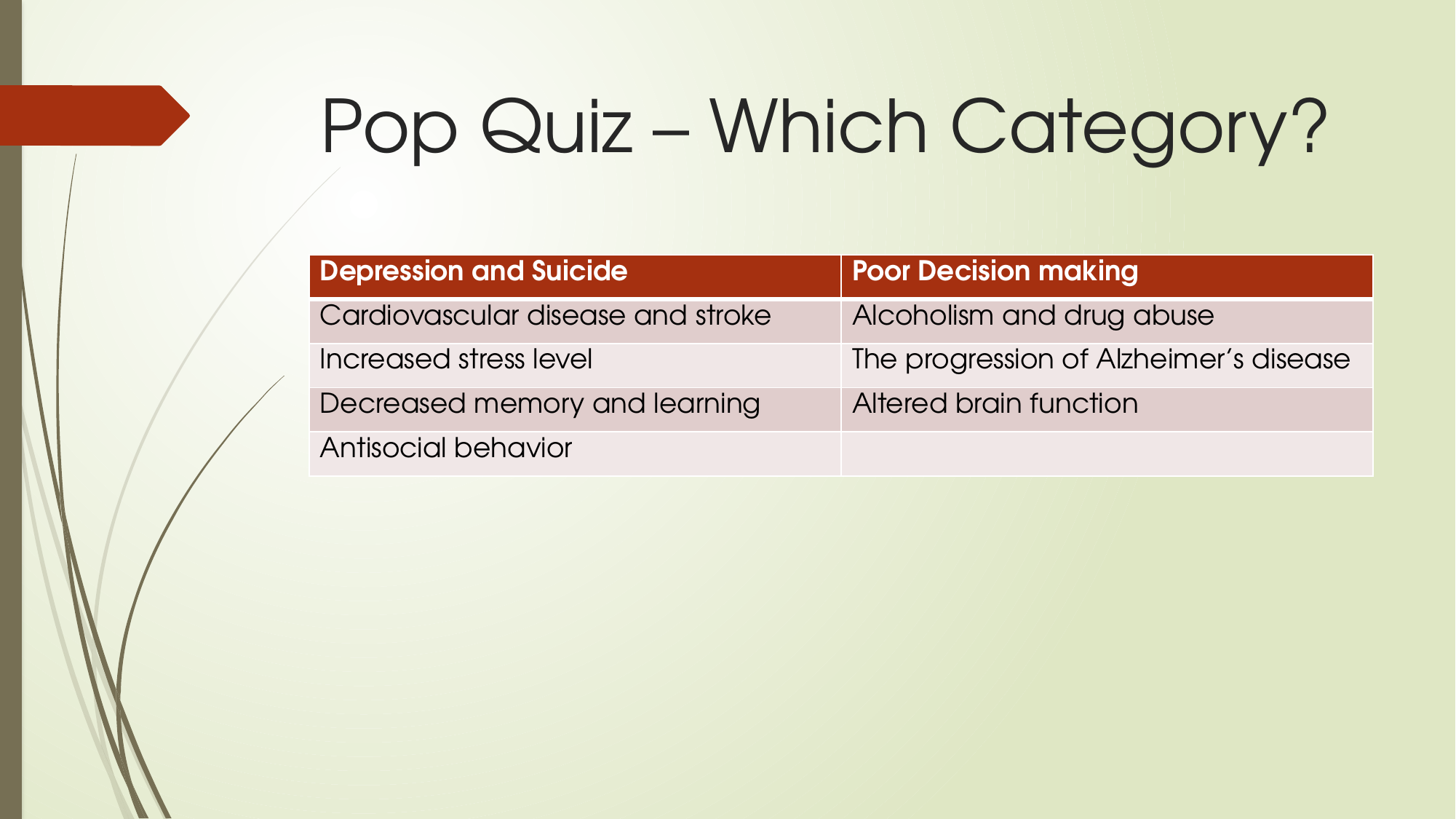

# Pop Quiz – Which Category?
| Depression and Suicide | Poor Decision making |
| --- | --- |
| Cardiovascular disease and stroke | Alcoholism and drug abuse |
| Increased stress level | The progression of Alzheimer’s disease |
| Decreased memory and learning | Altered brain function |
| Antisocial behavior |  |